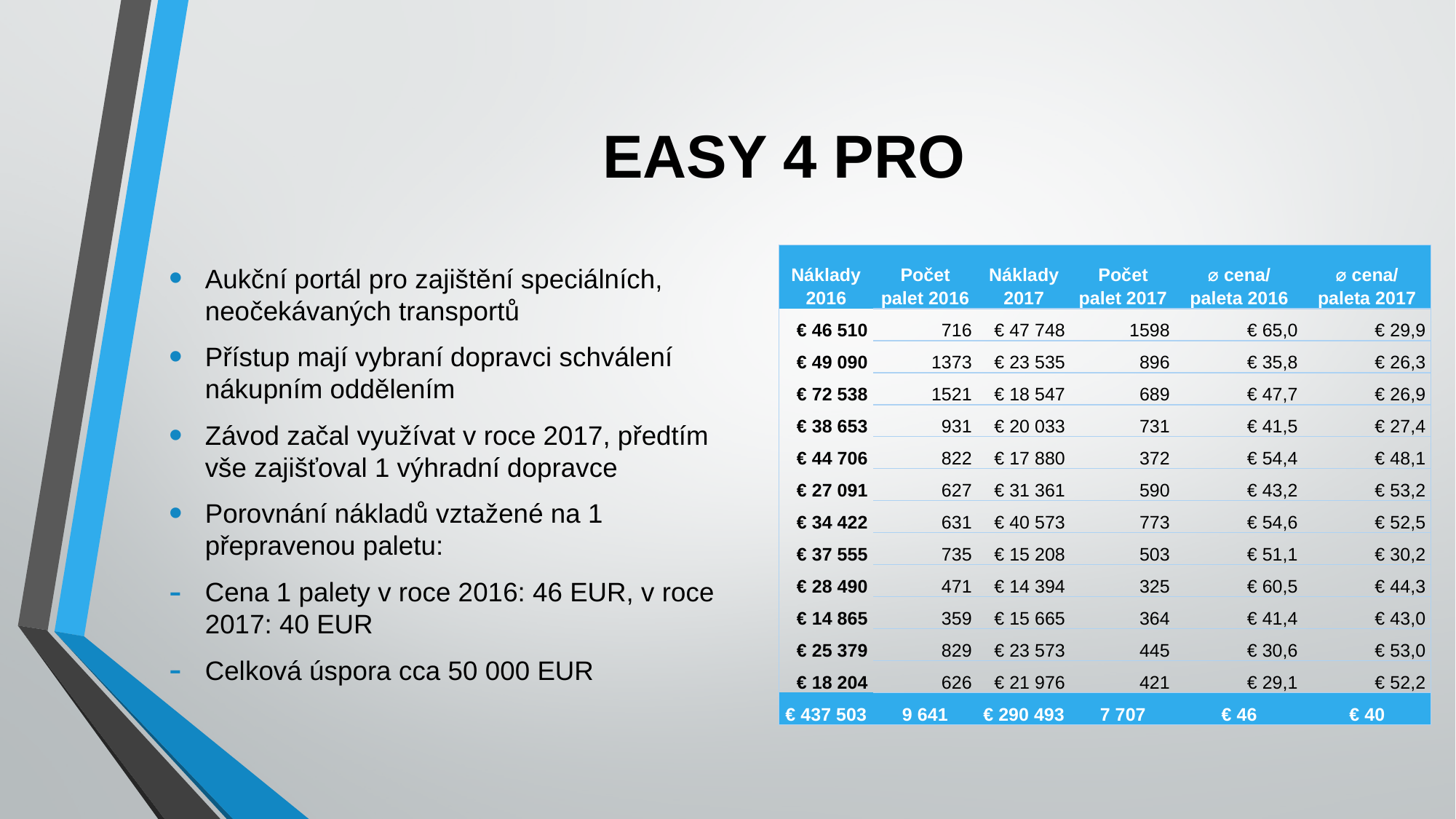

# EASY 4 PRO
| Náklady 2016 | Počet palet 2016 | Náklady 2017 | Počet palet 2017 | ⌀ cena/ paleta 2016 | ⌀ cena/ paleta 2017 |
| --- | --- | --- | --- | --- | --- |
| € 46 510 | 716 | € 47 748 | 1598 | € 65,0 | € 29,9 |
| € 49 090 | 1373 | € 23 535 | 896 | € 35,8 | € 26,3 |
| € 72 538 | 1521 | € 18 547 | 689 | € 47,7 | € 26,9 |
| € 38 653 | 931 | € 20 033 | 731 | € 41,5 | € 27,4 |
| € 44 706 | 822 | € 17 880 | 372 | € 54,4 | € 48,1 |
| € 27 091 | 627 | € 31 361 | 590 | € 43,2 | € 53,2 |
| € 34 422 | 631 | € 40 573 | 773 | € 54,6 | € 52,5 |
| € 37 555 | 735 | € 15 208 | 503 | € 51,1 | € 30,2 |
| € 28 490 | 471 | € 14 394 | 325 | € 60,5 | € 44,3 |
| € 14 865 | 359 | € 15 665 | 364 | € 41,4 | € 43,0 |
| € 25 379 | 829 | € 23 573 | 445 | € 30,6 | € 53,0 |
| € 18 204 | 626 | € 21 976 | 421 | € 29,1 | € 52,2 |
| € 437 503 | 9 641 | € 290 493 | 7 707 | € 46 | € 40 |
Aukční portál pro zajištění speciálních, neočekávaných transportů
Přístup mají vybraní dopravci schválení nákupním oddělením
Závod začal využívat v roce 2017, předtím vše zajišťoval 1 výhradní dopravce
Porovnání nákladů vztažené na 1 přepravenou paletu:
Cena 1 palety v roce 2016: 46 EUR, v roce 2017: 40 EUR
Celková úspora cca 50 000 EUR